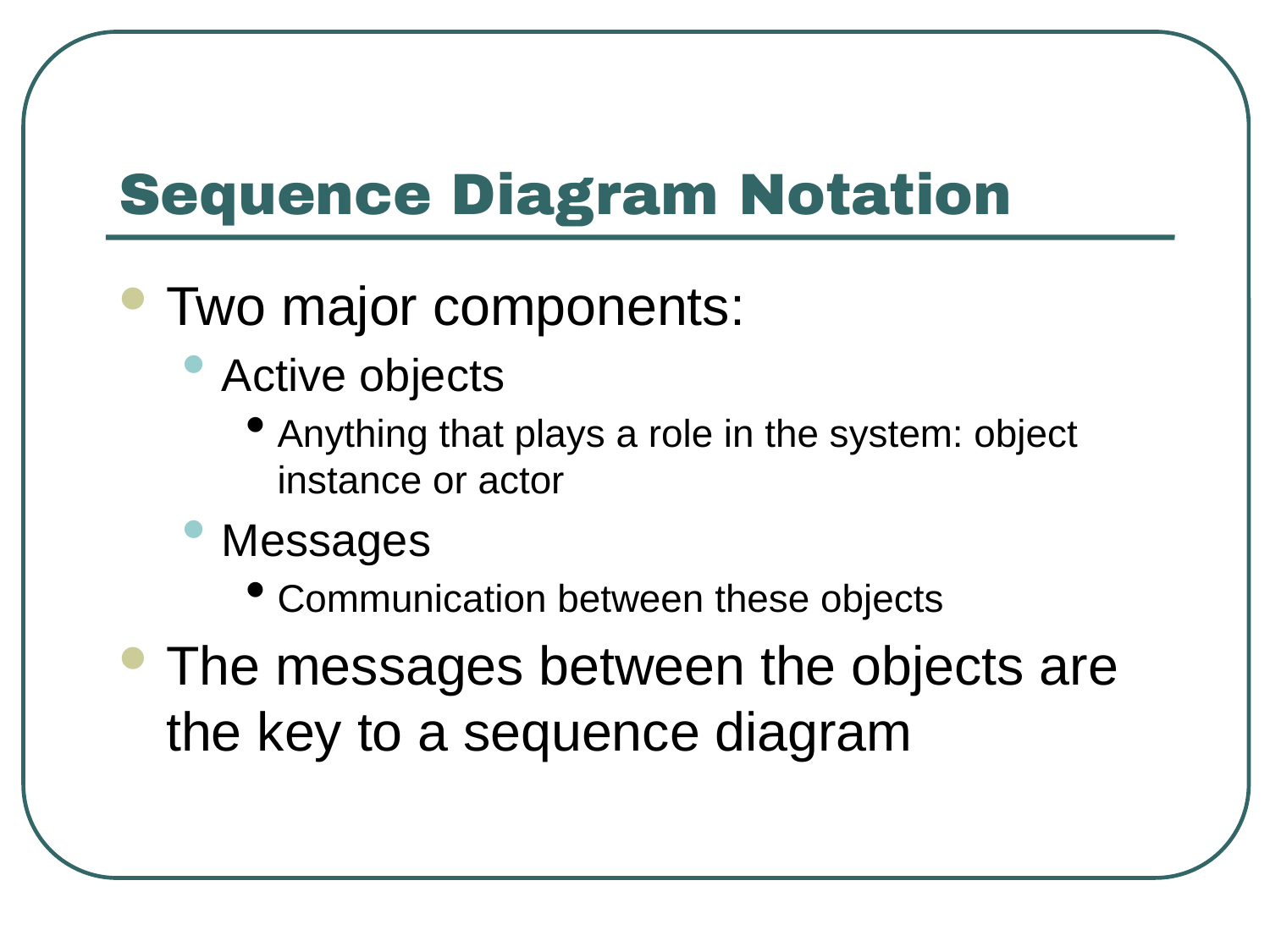

# Sequence Diagram Notation
Two major components:
Active objects
Anything that plays a role in the system: object instance or actor
Messages
Communication between these objects
The messages between the objects are the key to a sequence diagram